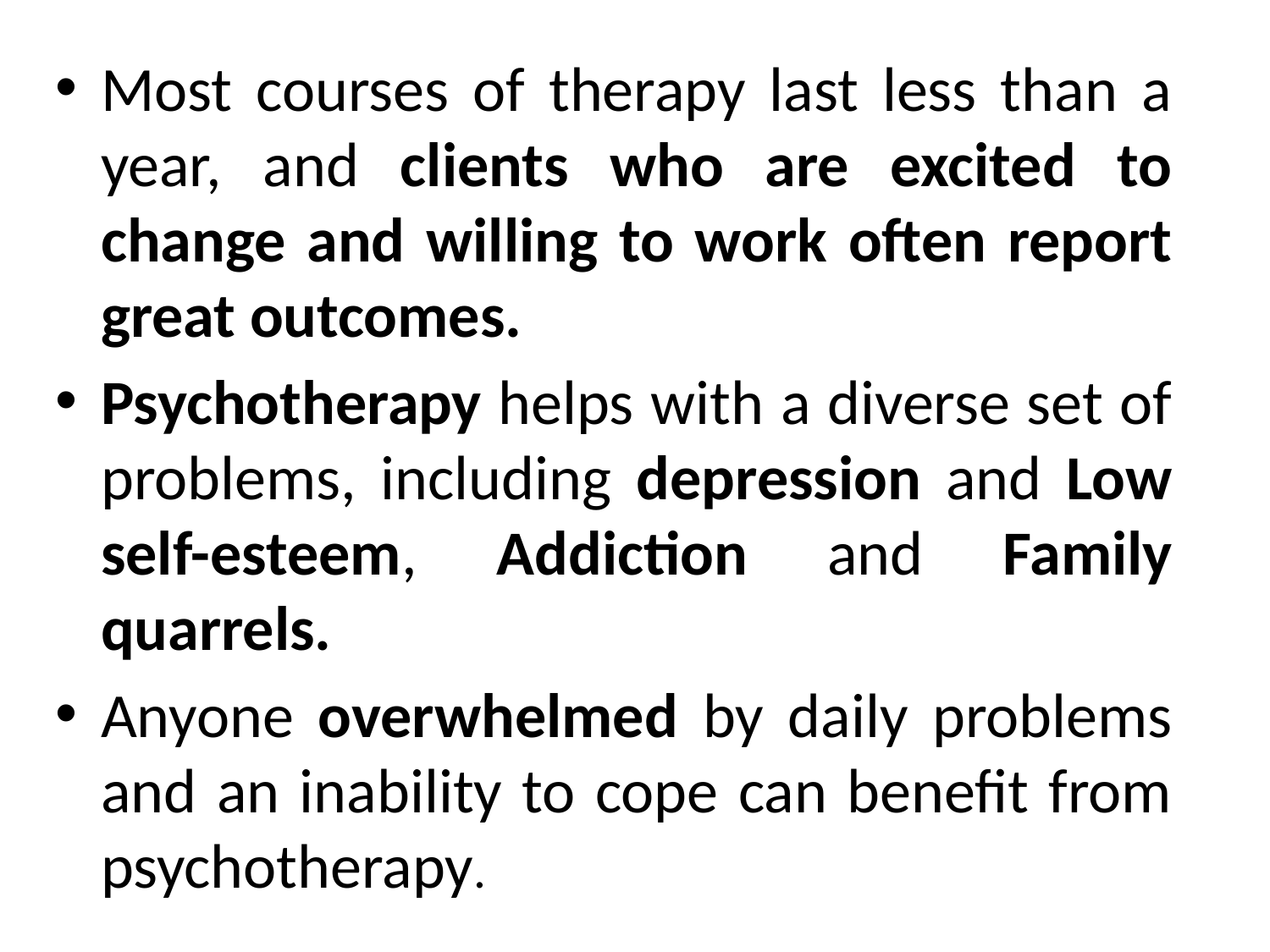

Most courses of therapy last less than a year, and clients who are excited to change and willing to work often report great outcomes.
Psychotherapy helps with a diverse set of problems, including depression and Low self-esteem, Addiction and Family quarrels.
Anyone overwhelmed by daily problems and an inability to cope can benefit from psychotherapy.